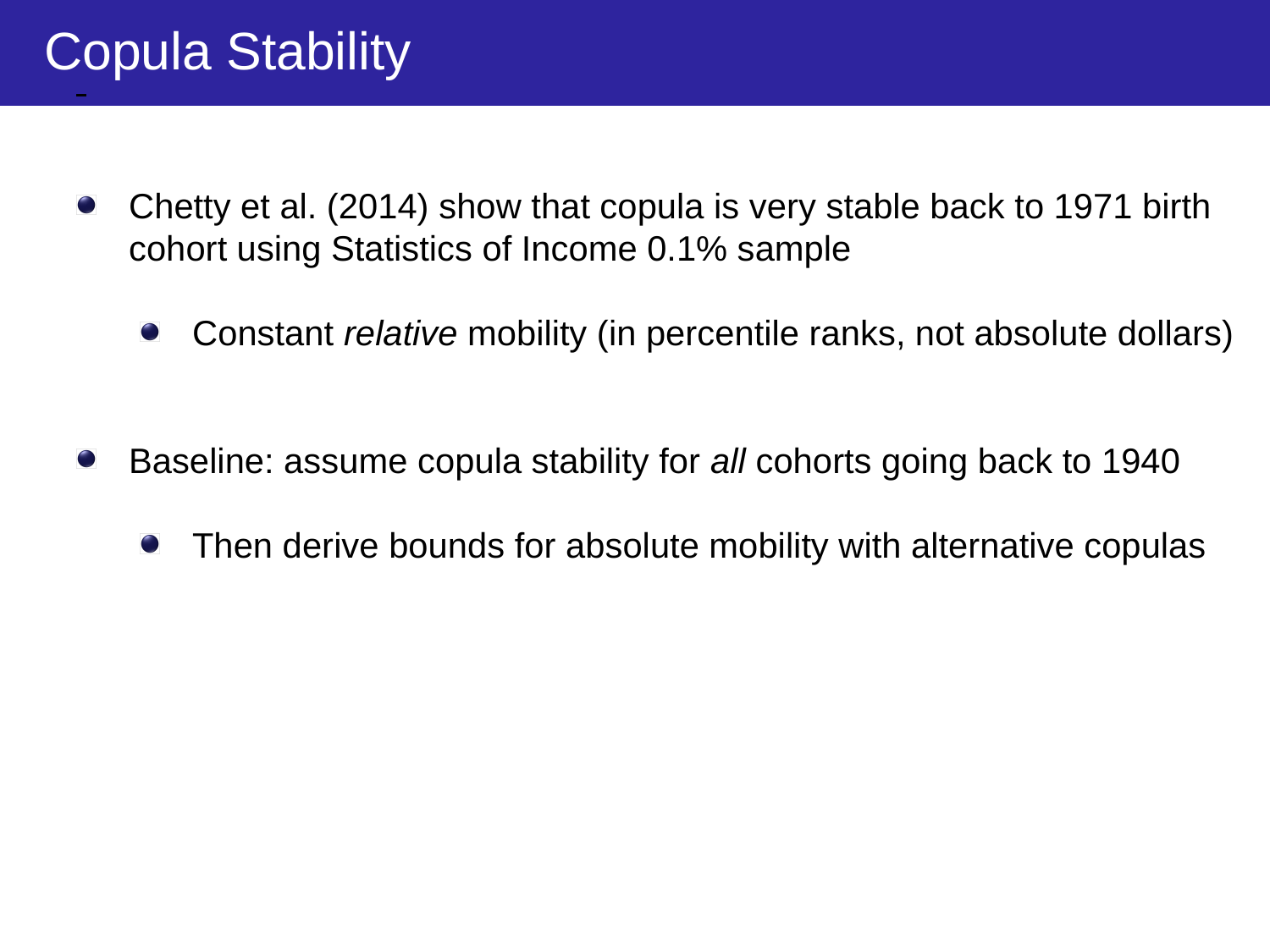

Copula Stability

Chetty et al. (2014) show that copula is very stable back to 1971 birth cohort using Statistics of Income 0.1% sample

Constant relative mobility (in percentile ranks, not absolute dollars)

Baseline: assume copula stability for all cohorts going back to 1940

Then derive bounds for absolute mobility with alternative copulas